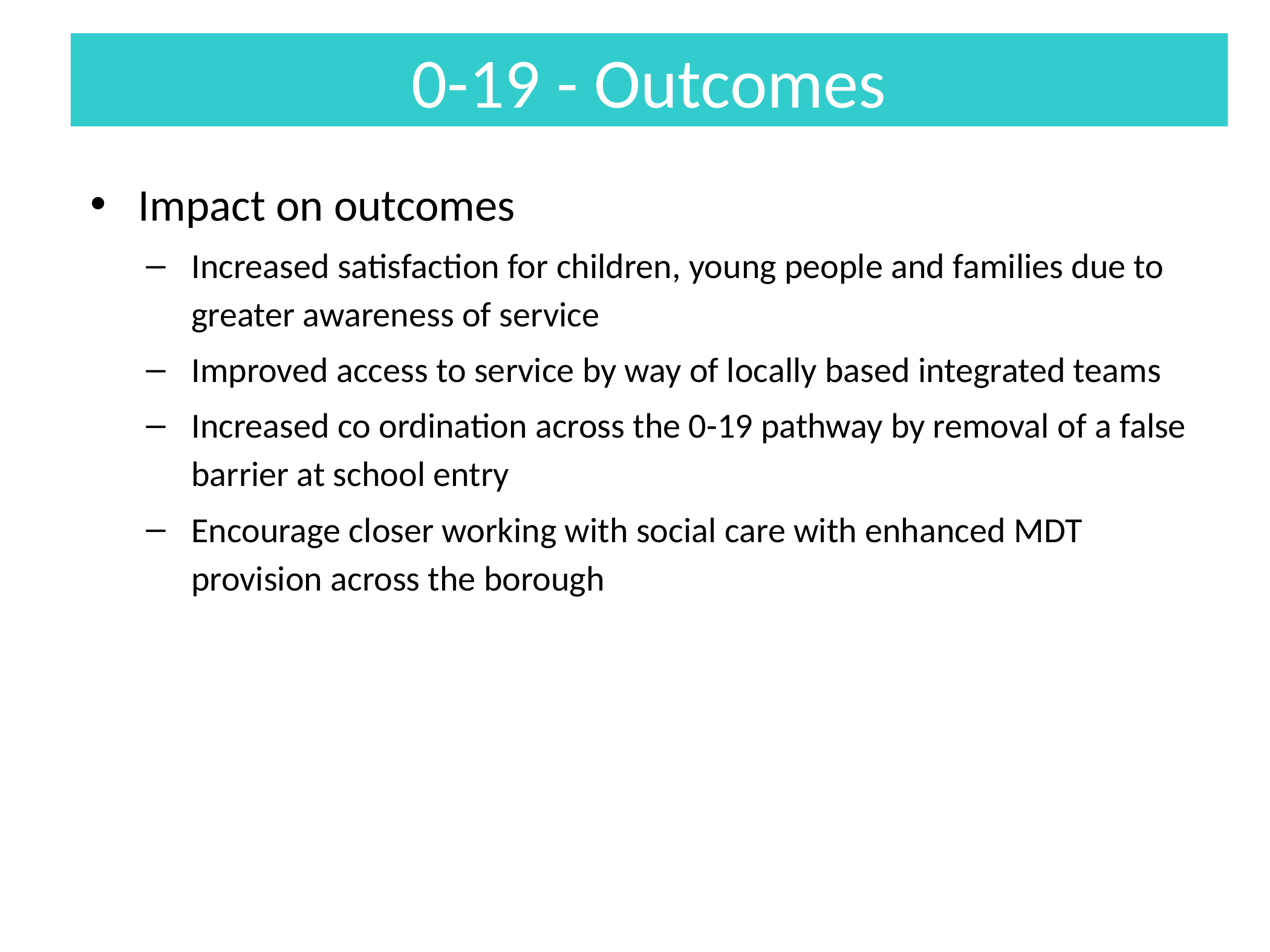

# 0-19 - Outcomes
Impact on outcomes
Increased satisfaction for children, young people and families due to greater awareness of service
Improved access to service by way of locally based integrated teams
Increased co ordination across the 0-19 pathway by removal of a false barrier at school entry
Encourage closer working with social care with enhanced MDT provision across the borough